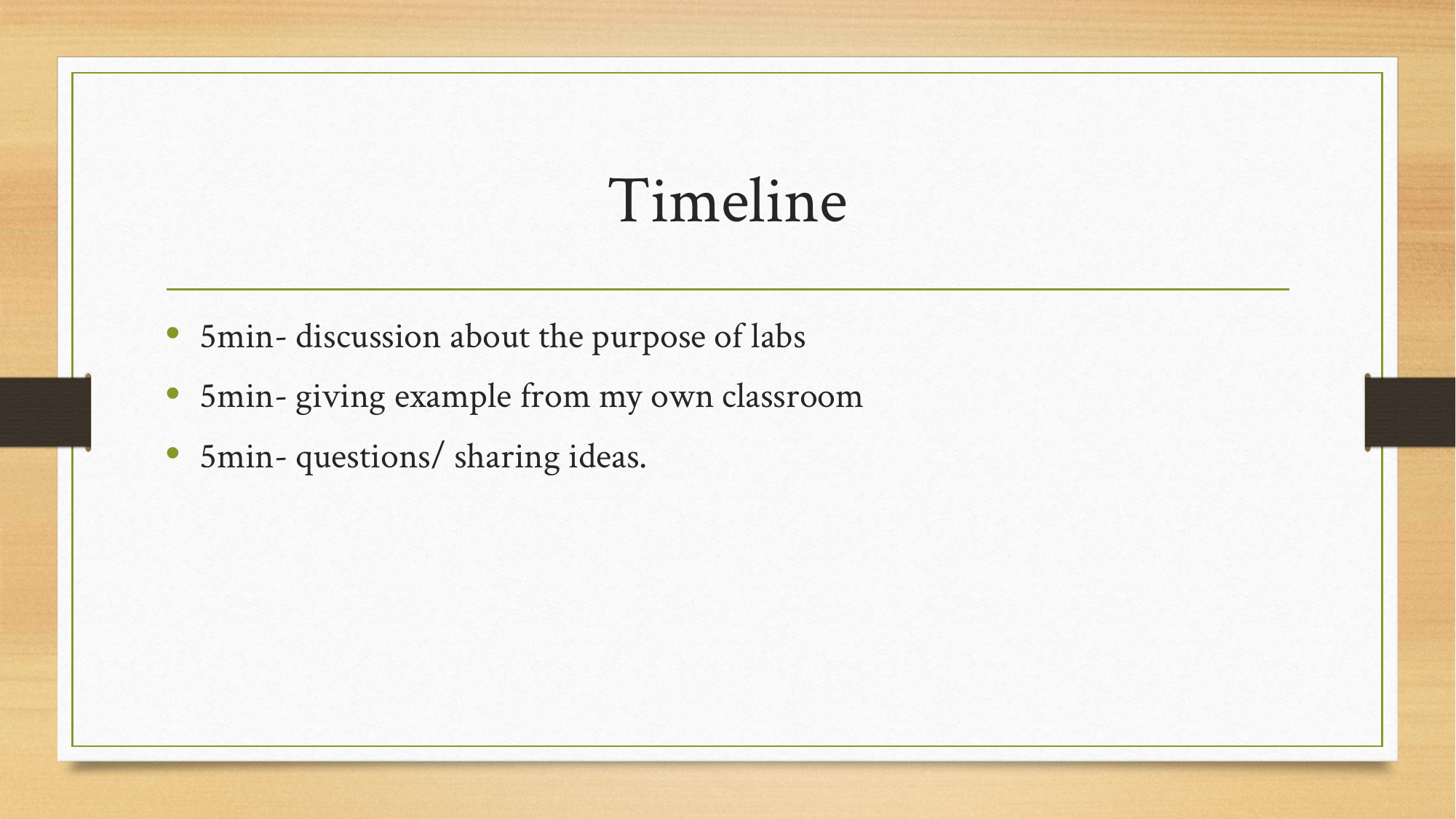

# Timeline
5min- discussion about the purpose of labs
5min- giving example from my own classroom
5min- questions/ sharing ideas.